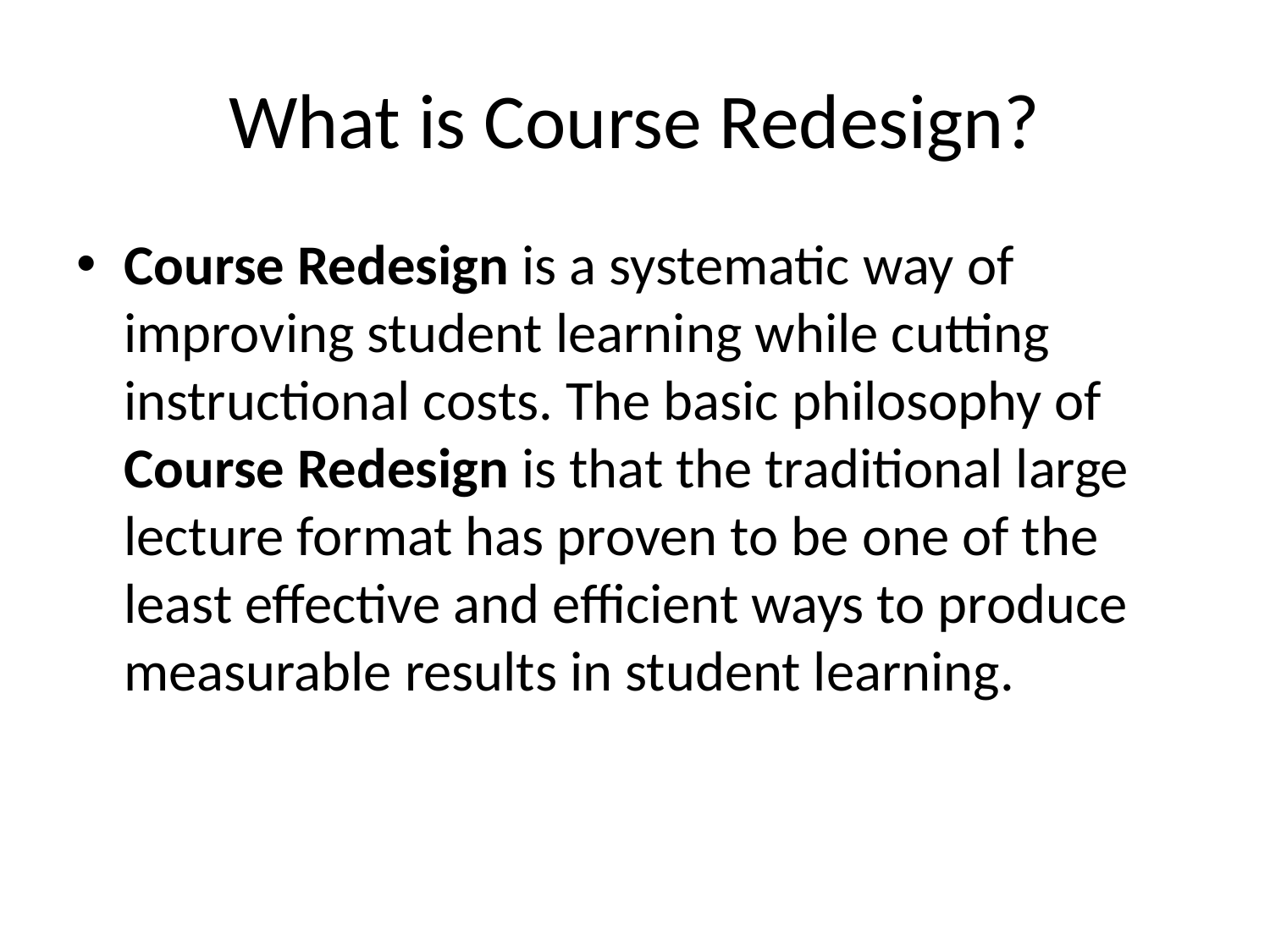

# What is Course Redesign?
Course Redesign is a systematic way of improving student learning while cutting instructional costs. The basic philosophy of Course Redesign is that the traditional large lecture format has proven to be one of the least effective and efficient ways to produce measurable results in student learning.